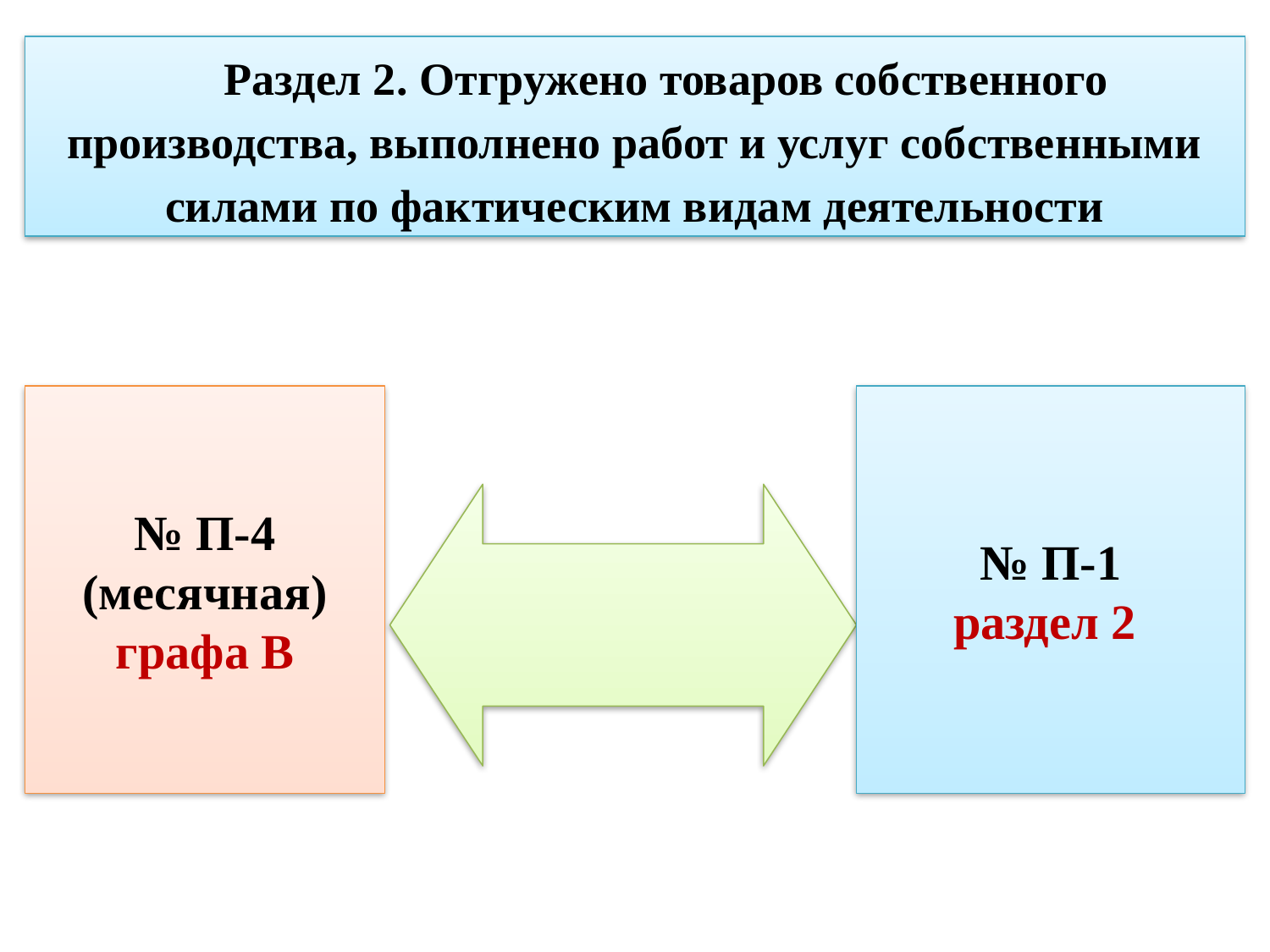

# Раздел 2. Отгружено товаров собственного производства, выполнено работ и услуг собственными силами по фактическим видам деятельности

№ П-1
раздел 2
№ П-4 (месячная)
графа В